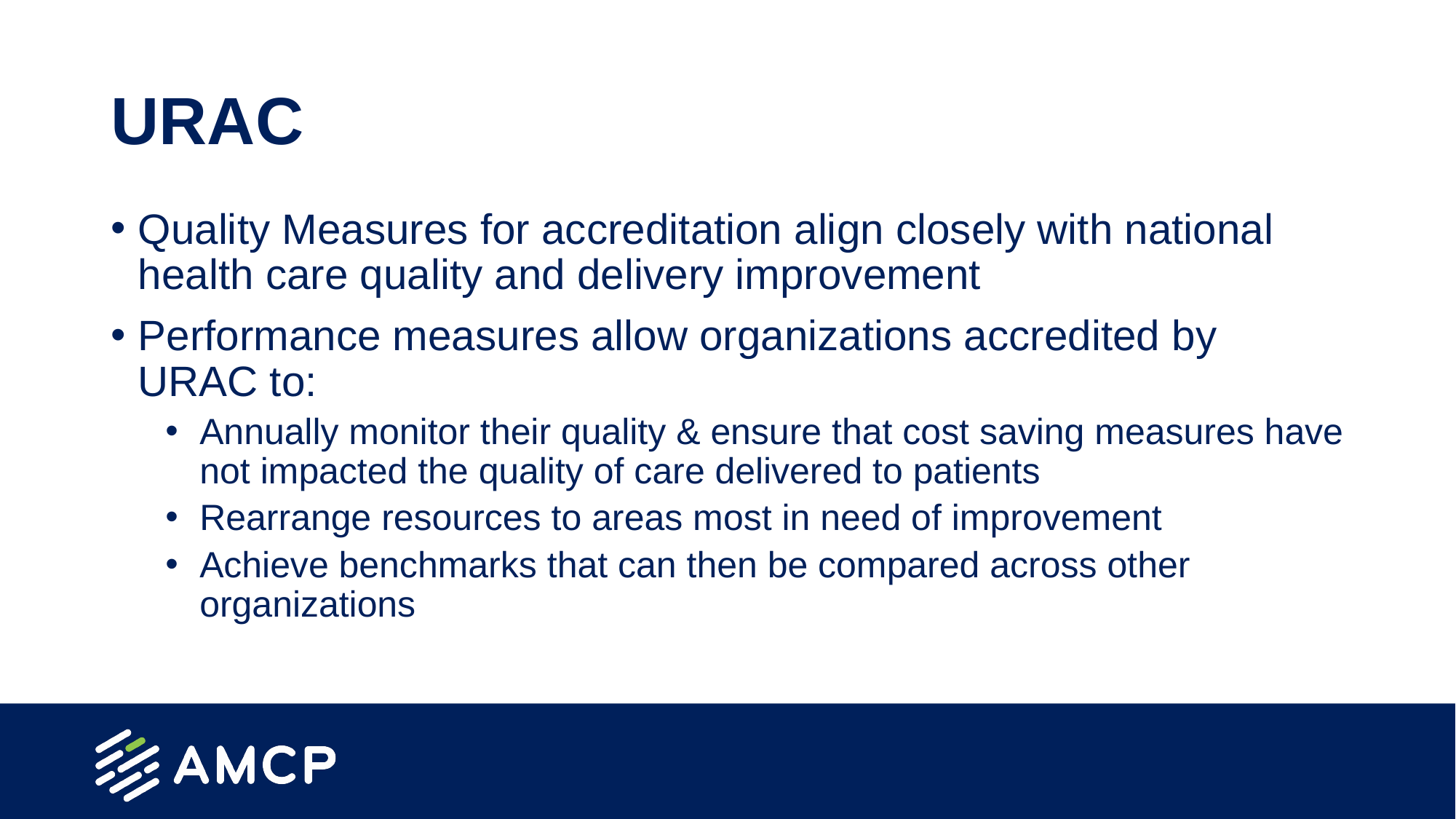

# URAC
Quality Measures for accreditation align closely with national health care quality and delivery improvement
Performance measures allow organizations accredited by URAC to:
Annually monitor their quality & ensure that cost saving measures have not impacted the quality of care delivered to patients
Rearrange resources to areas most in need of improvement
Achieve benchmarks that can then be compared across other organizations